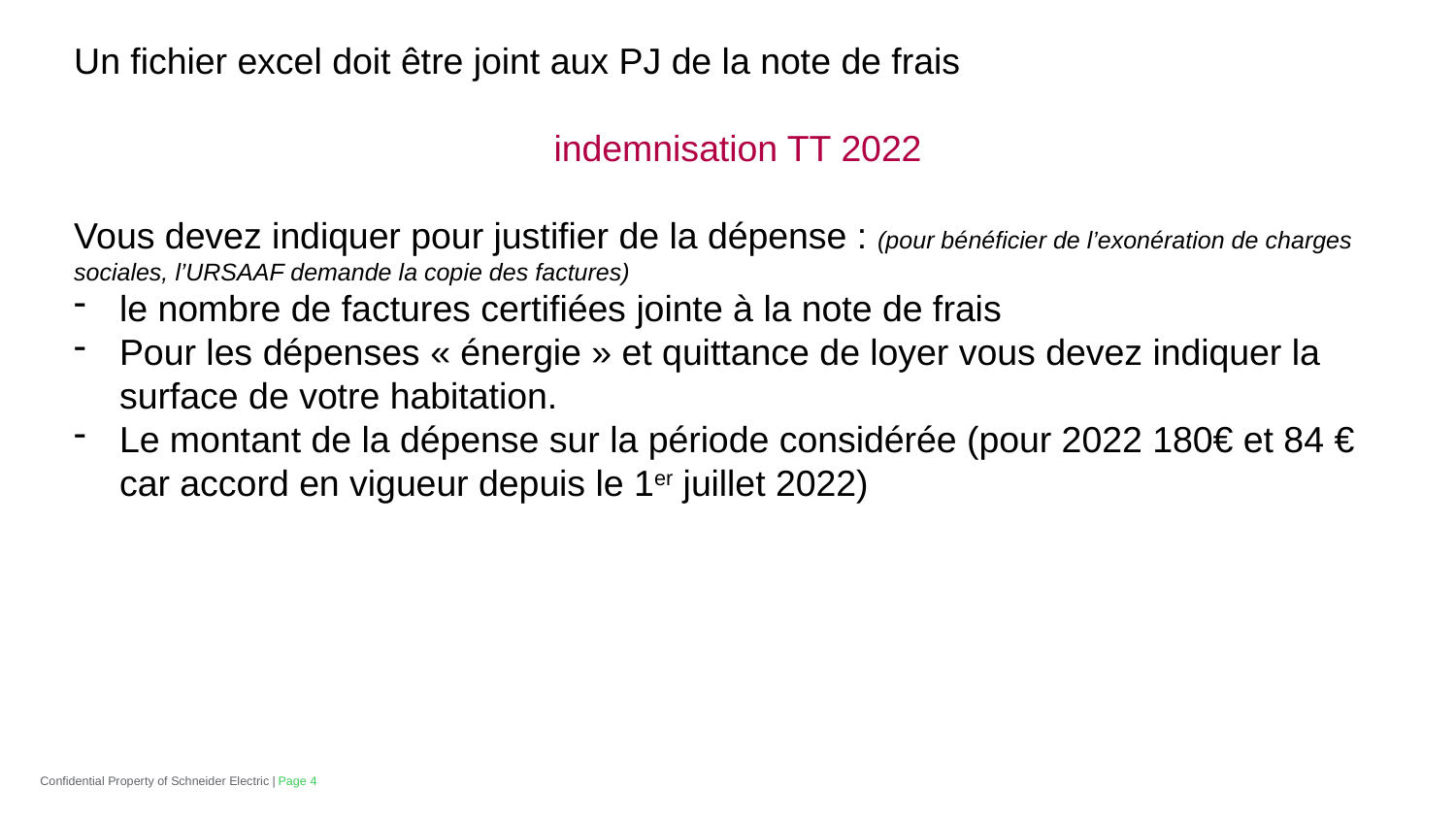

Un fichier excel doit être joint aux PJ de la note de frais

indemnisation TT 2022

Vous devez indiquer pour justifier de la dépense : (pour bénéficier de l’exonération de charges sociales, l’URSAAF demande la copie des factures)
le nombre de factures certifiées jointe à la note de frais
Pour les dépenses « énergie » et quittance de loyer vous devez indiquer la surface de votre habitation.
Le montant de la dépense sur la période considérée (pour 2022 180€ et 84 € car accord en vigueur depuis le 1er juillet 2022)

Confidential Property of Schneider Electric |
Page 4